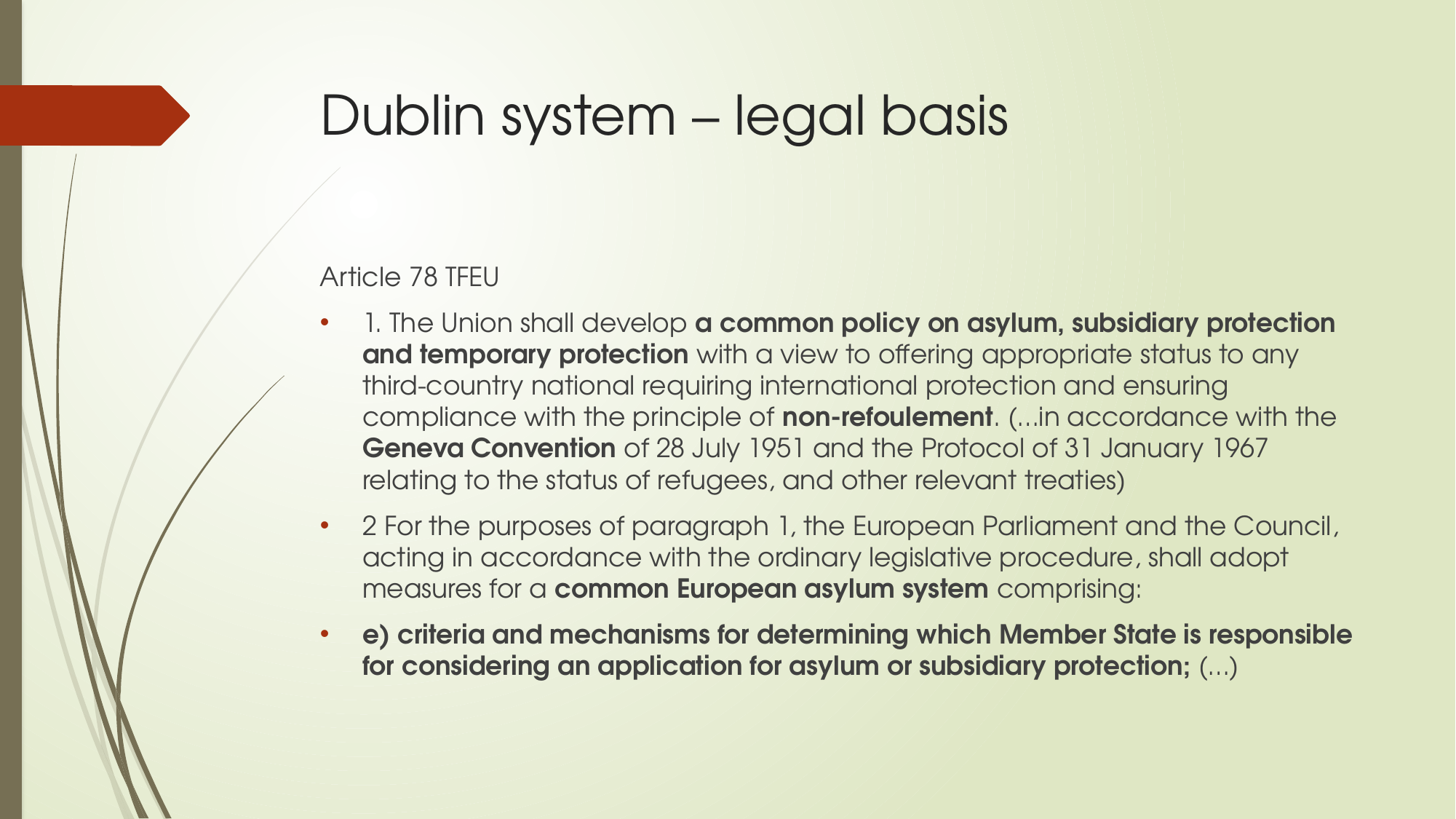

# Dublin system – legal basis
Article 78 TFEU
1. The Union shall develop a common policy on asylum, subsidiary protection and temporary protection with a view to offering appropriate status to any third-country national requiring international protection and ensuring compliance with the principle of non-refoulement. (…in accordance with the Geneva Convention of 28 July 1951 and the Protocol of 31 January 1967 relating to the status of refugees, and other relevant treaties)
2 For the purposes of paragraph 1, the European Parliament and the Council, acting in accordance with the ordinary legislative procedure, shall adopt measures for a common European asylum system comprising:
e) criteria and mechanisms for determining which Member State is responsible for considering an application for asylum or subsidiary protection; (…)